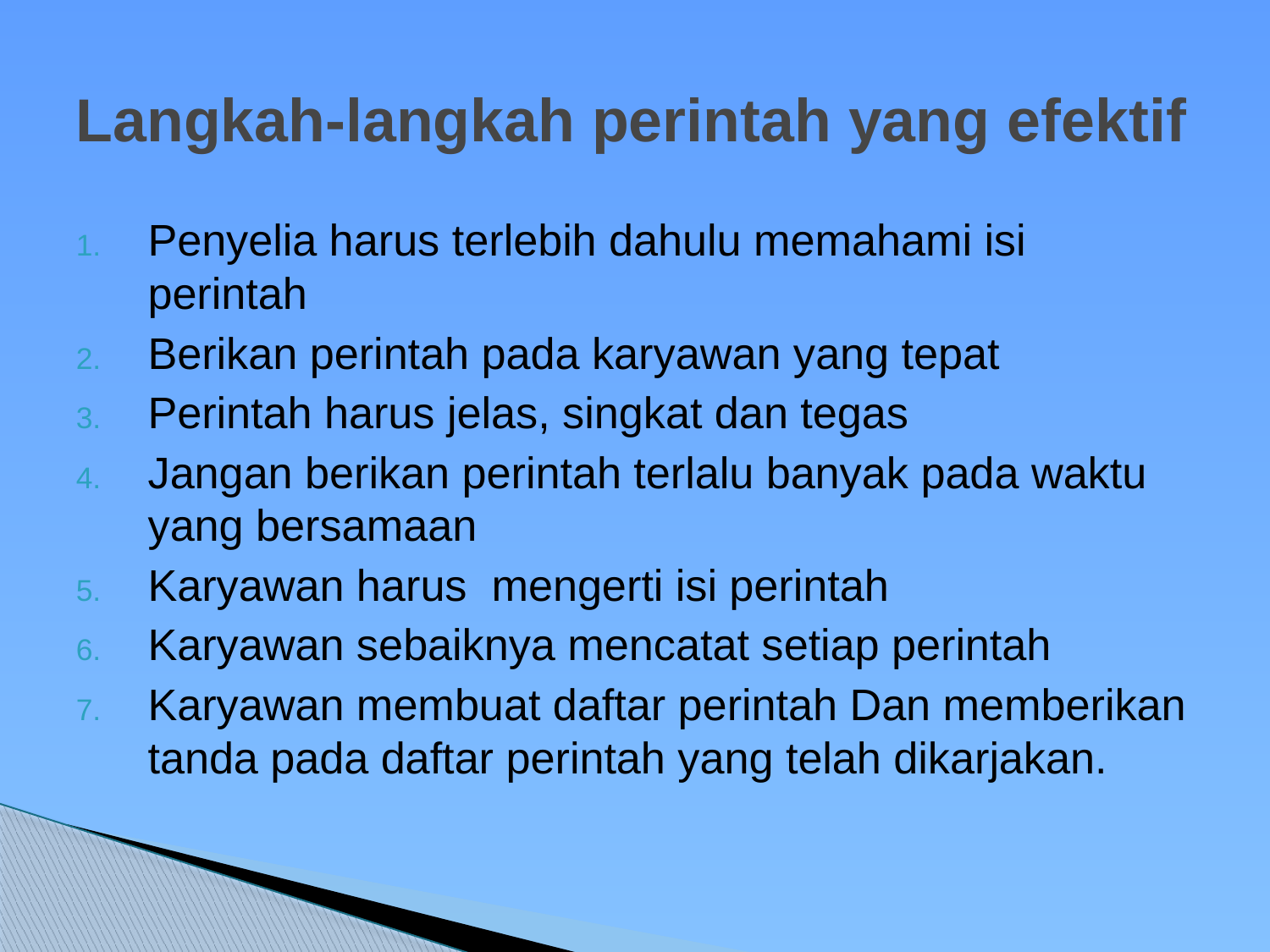

# Langkah-langkah perintah yang efektif
Penyelia harus terlebih dahulu memahami isi perintah
Berikan perintah pada karyawan yang tepat
Perintah harus jelas, singkat dan tegas
Jangan berikan perintah terlalu banyak pada waktu yang bersamaan
Karyawan harus  mengerti isi perintah
Karyawan sebaiknya mencatat setiap perintah
Karyawan membuat daftar perintah Dan memberikan tanda pada daftar perintah yang telah dikarjakan.